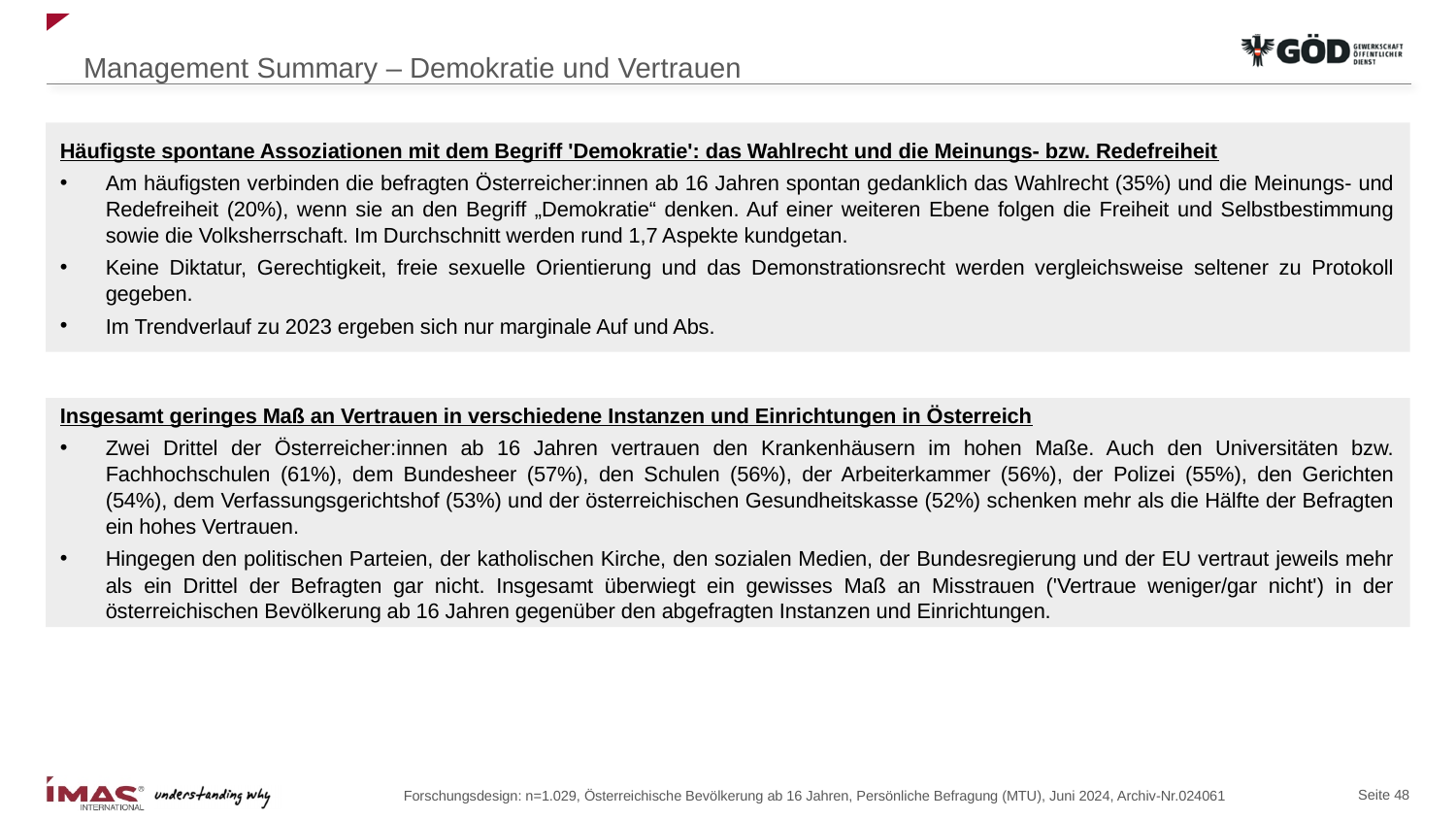

# Management Summary – Demokratie und Vertrauen
Häufigste spontane Assoziationen mit dem Begriff 'Demokratie': das Wahlrecht und die Meinungs- bzw. Redefreiheit
Am häufigsten verbinden die befragten Österreicher:innen ab 16 Jahren spontan gedanklich das Wahlrecht (35%) und die Meinungs- und Redefreiheit (20%), wenn sie an den Begriff „Demokratie“ denken. Auf einer weiteren Ebene folgen die Freiheit und Selbstbestimmung sowie die Volksherrschaft. Im Durchschnitt werden rund 1,7 Aspekte kundgetan.
Keine Diktatur, Gerechtigkeit, freie sexuelle Orientierung und das Demonstrationsrecht werden vergleichsweise seltener zu Protokoll gegeben.
Im Trendverlauf zu 2023 ergeben sich nur marginale Auf und Abs.
Insgesamt geringes Maß an Vertrauen in verschiedene Instanzen und Einrichtungen in Österreich
Zwei Drittel der Österreicher:innen ab 16 Jahren vertrauen den Krankenhäusern im hohen Maße. Auch den Universitäten bzw. Fachhochschulen (61%), dem Bundesheer (57%), den Schulen (56%), der Arbeiterkammer (56%), der Polizei (55%), den Gerichten (54%), dem Verfassungsgerichtshof (53%) und der österreichischen Gesundheitskasse (52%) schenken mehr als die Hälfte der Befragten ein hohes Vertrauen.
Hingegen den politischen Parteien, der katholischen Kirche, den sozialen Medien, der Bundesregierung und der EU vertraut jeweils mehr als ein Drittel der Befragten gar nicht. Insgesamt überwiegt ein gewisses Maß an Misstrauen ('Vertraue weniger/gar nicht') in der österreichischen Bevölkerung ab 16 Jahren gegenüber den abgefragten Instanzen und Einrichtungen.